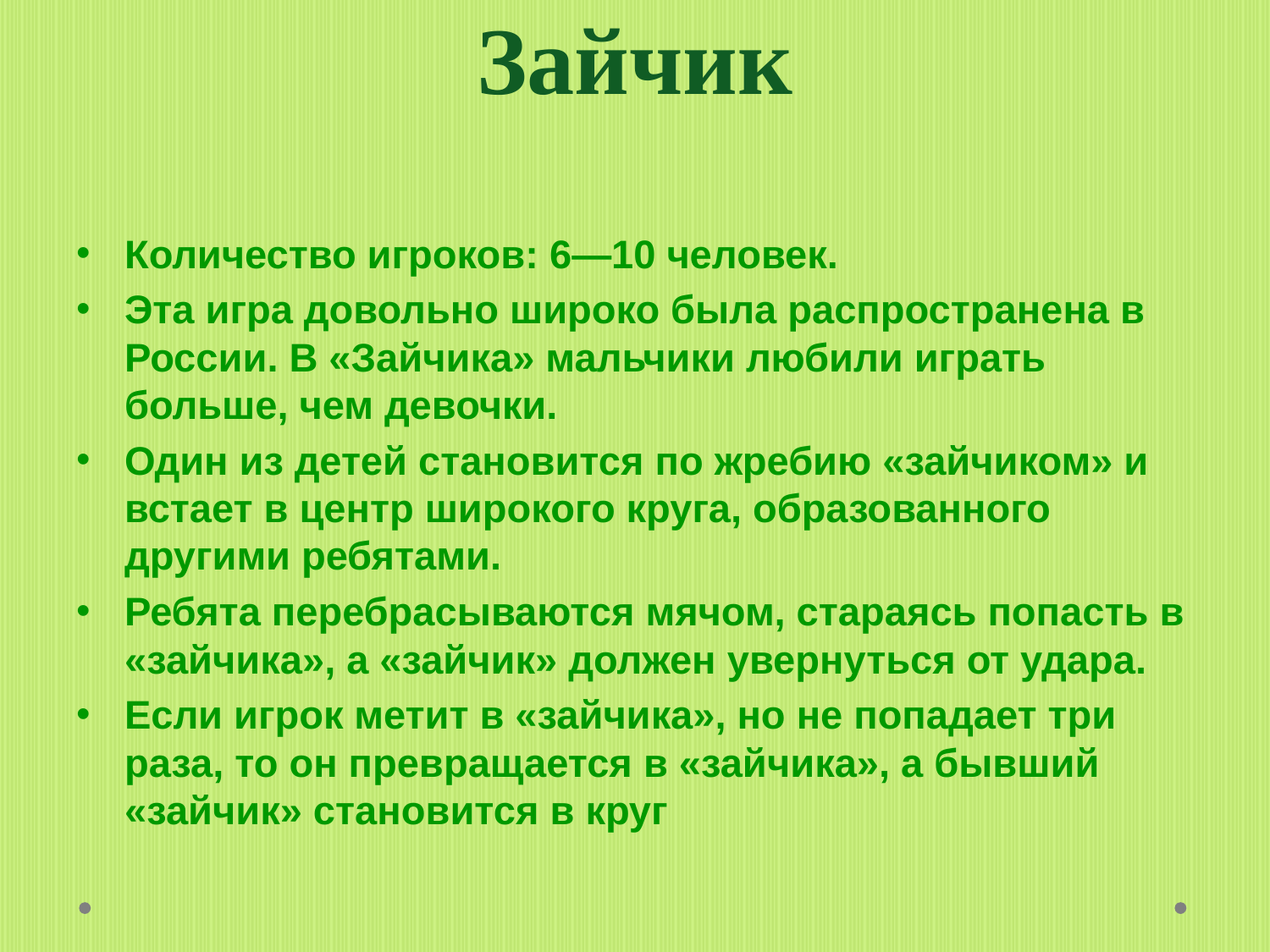

# Зайчик
Количество игроков: 6—10 человек.
Эта игра довольно широко была распространена в России. В «Зайчика» мальчики любили играть больше, чем девочки.
Один из детей становится по жребию «зайчиком» и встает в центр широкого круга, образованного другими ребятами.
Ребята перебрасываются мячом, стараясь попасть в «зайчика», а «зайчик» должен увернуться от удара.
Если игрок метит в «зайчика», но не попадает три раза, то он превращается в «зайчика», а бывший «зайчик» становится в круг